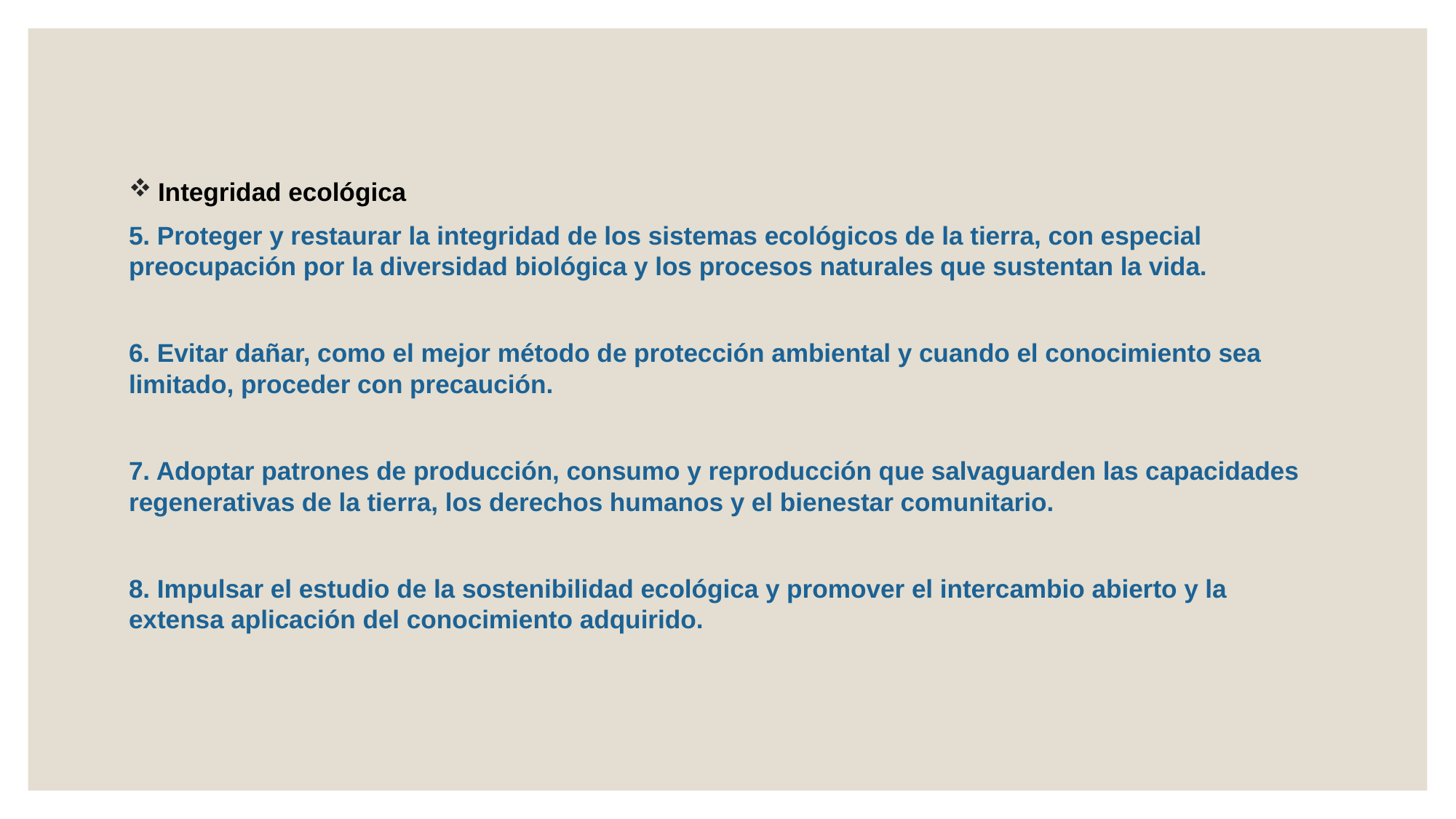

Integridad ecológica
5. Proteger y restaurar la integridad de los sistemas ecológicos de la tierra, con especial preocupación por la diversidad biológica y los procesos naturales que sustentan la vida.

6. Evitar dañar, como el mejor método de protección ambiental y cuando el conocimiento sea limitado, proceder con precaución.

7. Adoptar patrones de producción, consumo y reproducción que salvaguarden las capacidades regenerativas de la tierra, los derechos humanos y el bienestar comunitario.

8. Impulsar el estudio de la sostenibilidad ecológica y promover el intercambio abierto y la extensa aplicación del conocimiento adquirido.